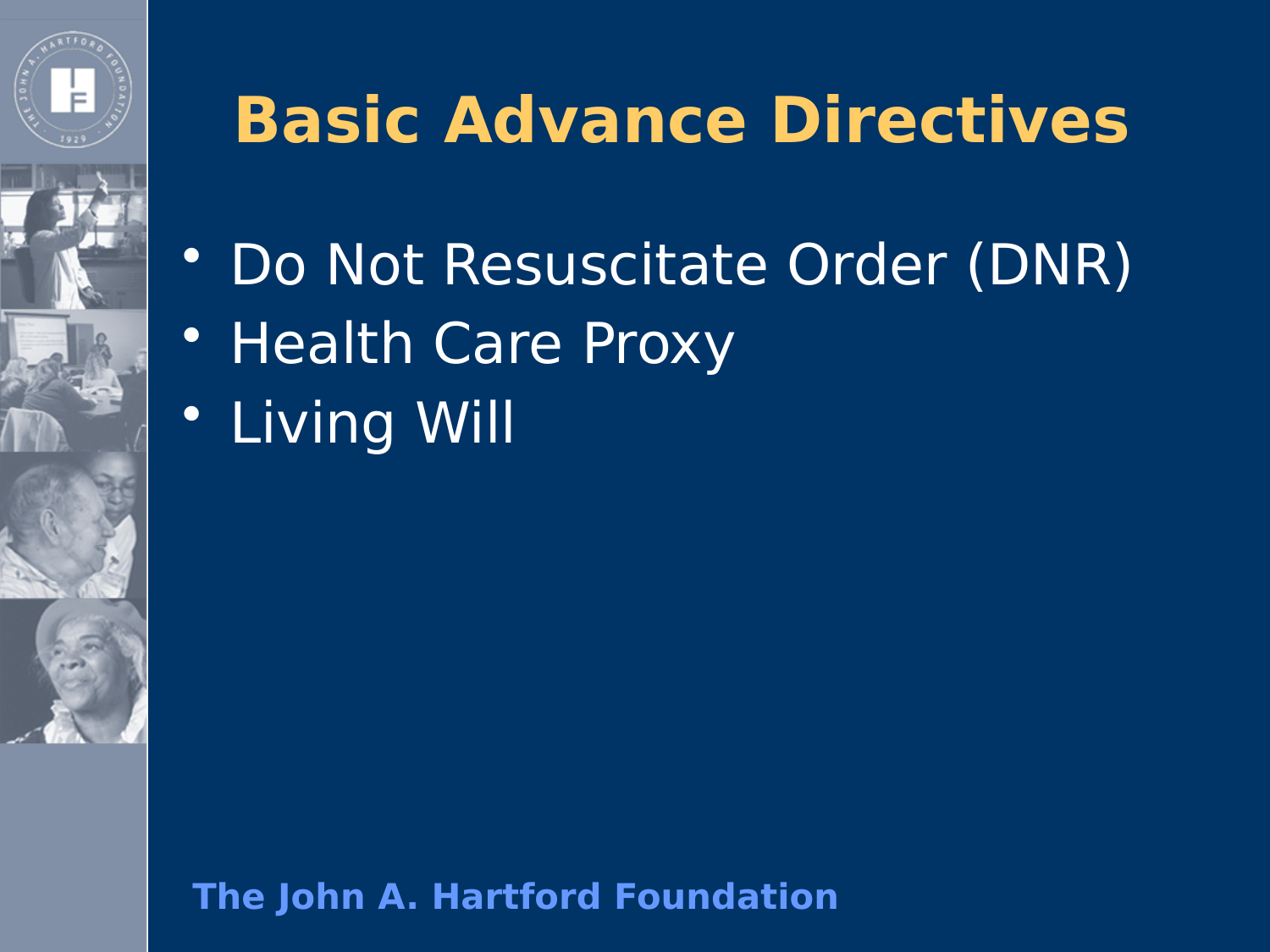

# Basic Advance Directives
Do Not Resuscitate Order (DNR)
Health Care Proxy
Living Will